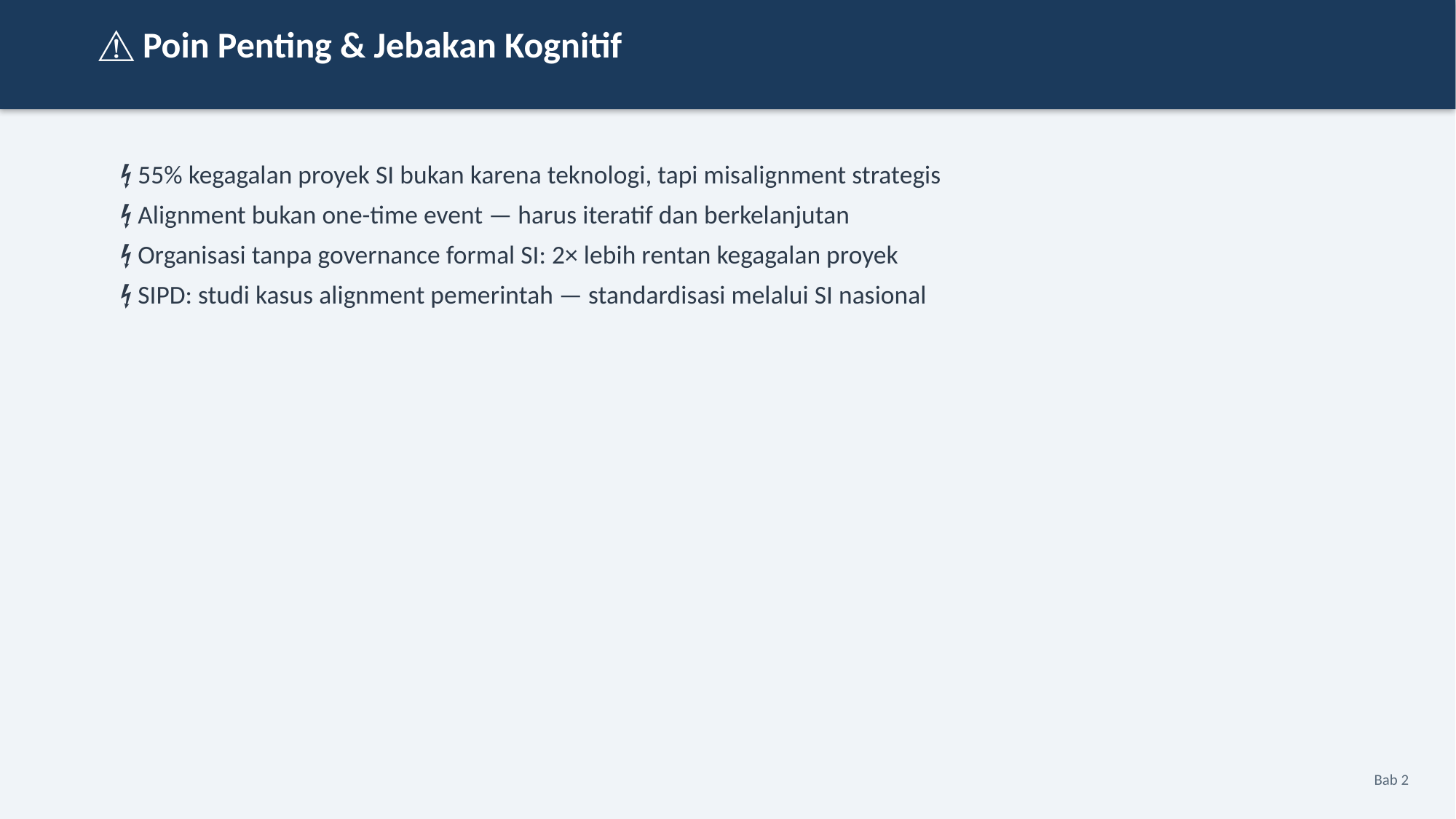

⚠️ Poin Penting & Jebakan Kognitif
⚡ 55% kegagalan proyek SI bukan karena teknologi, tapi misalignment strategis
⚡ Alignment bukan one-time event — harus iteratif dan berkelanjutan
⚡ Organisasi tanpa governance formal SI: 2× lebih rentan kegagalan proyek
⚡ SIPD: studi kasus alignment pemerintah — standardisasi melalui SI nasional
Bab 2